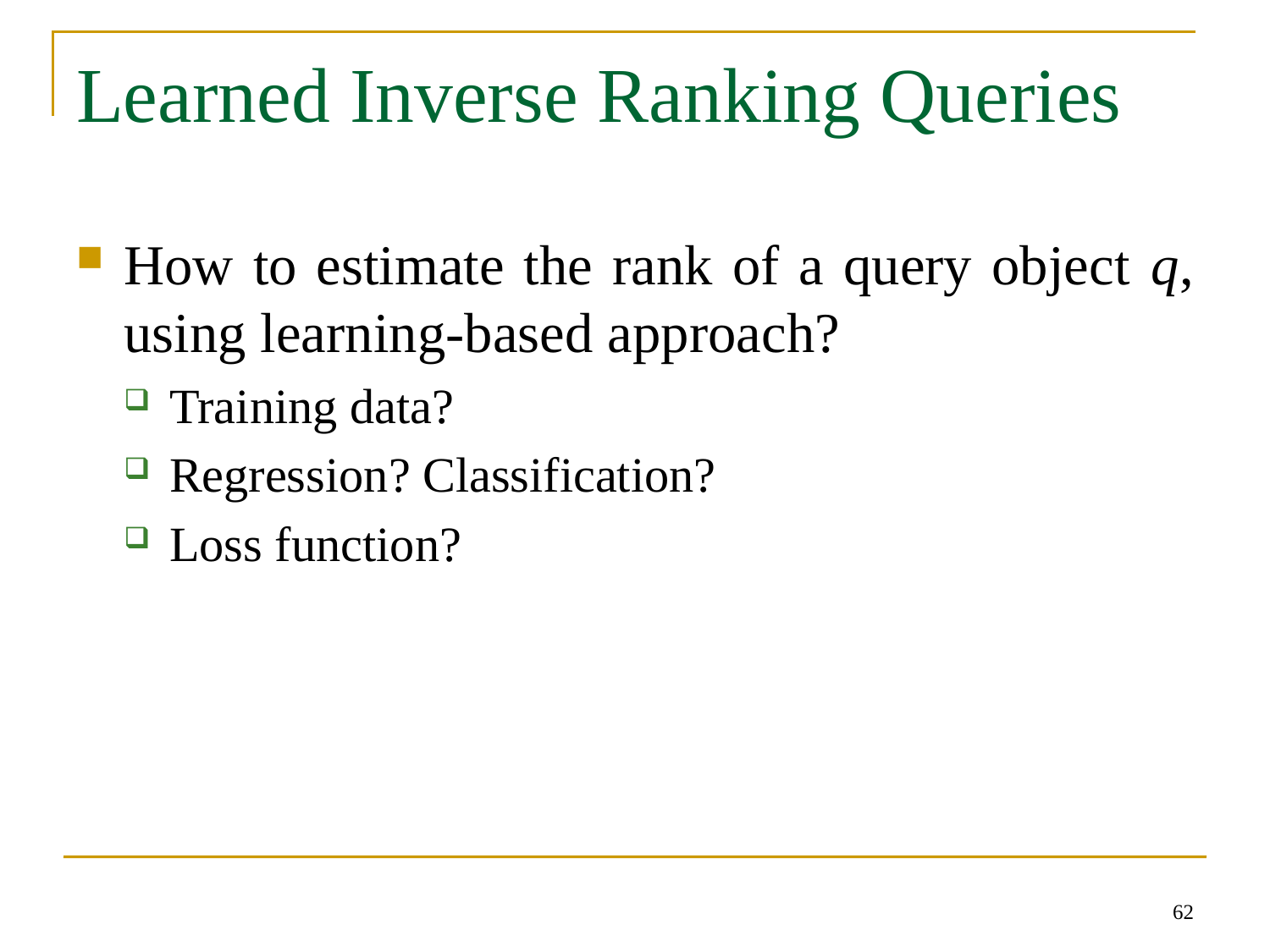

# Learned Inverse Ranking Queries
How to estimate the rank of a query object q, using learning-based approach?
Training data?
Regression? Classification?
Loss function?

62